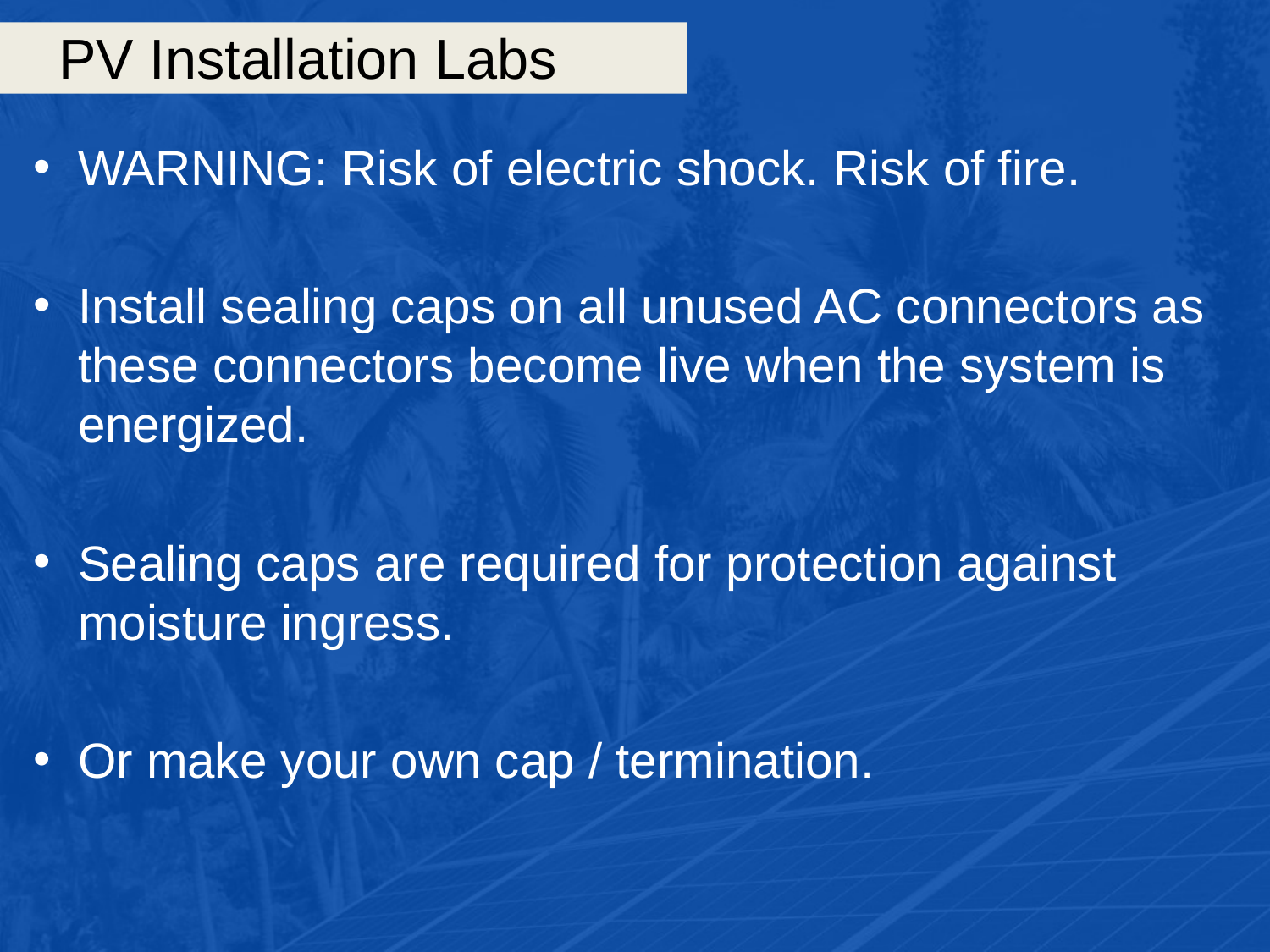

# PV Installation Labs
WARNING: Risk of electric shock. Risk of fire.

Install sealing caps on all unused AC connectors as these connectors become live when the system is energized.

Sealing caps are required for protection against moisture ingress.

Or make your own cap / termination.